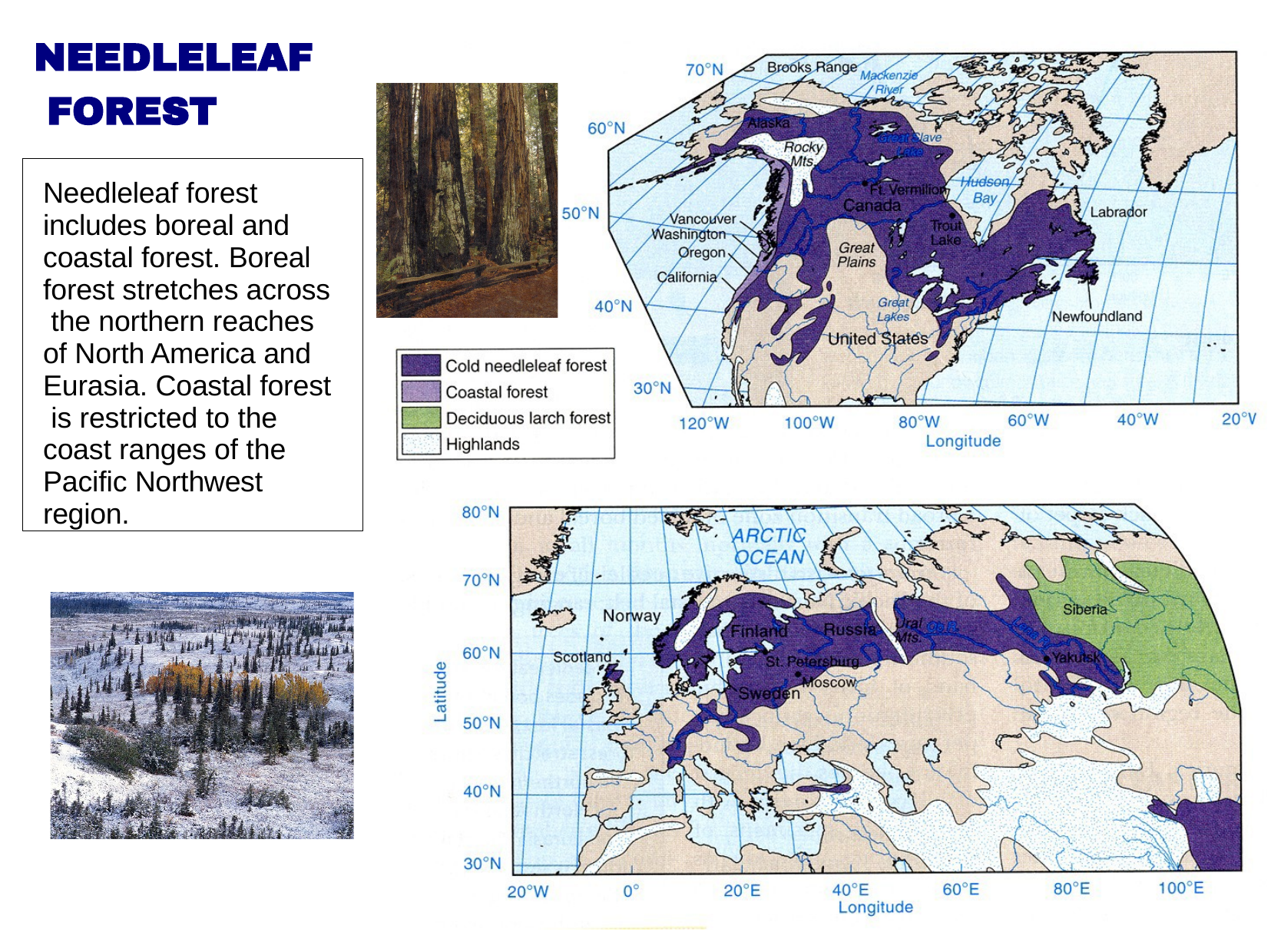

# NEEDLELEAF  FOREST

Needleleaf forest  includes boreal and  coastal forest. Boreal  forest stretches across  the northern reaches  of North America and  Eurasia. Coastal forest  is restricted to the  coast ranges of the  Pacific Northwest  region.